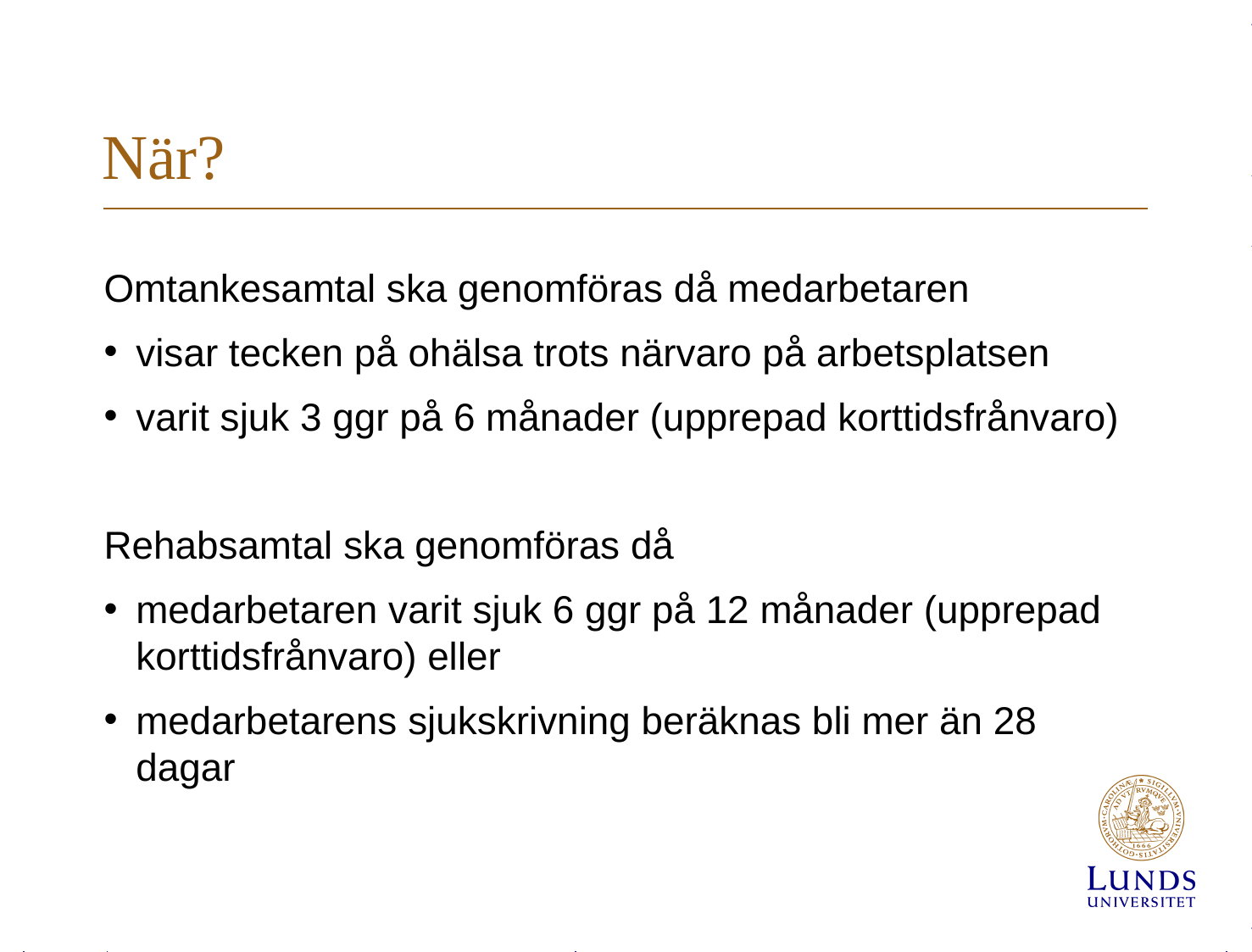

# När?
Omtankesamtal ska genomföras då medarbetaren
visar tecken på ohälsa trots närvaro på arbetsplatsen
varit sjuk 3 ggr på 6 månader (upprepad korttidsfrånvaro)

Rehabsamtal ska genomföras då
medarbetaren varit sjuk 6 ggr på 12 månader (upprepad korttidsfrånvaro) eller
medarbetarens sjukskrivning beräknas bli mer än 28 dagar